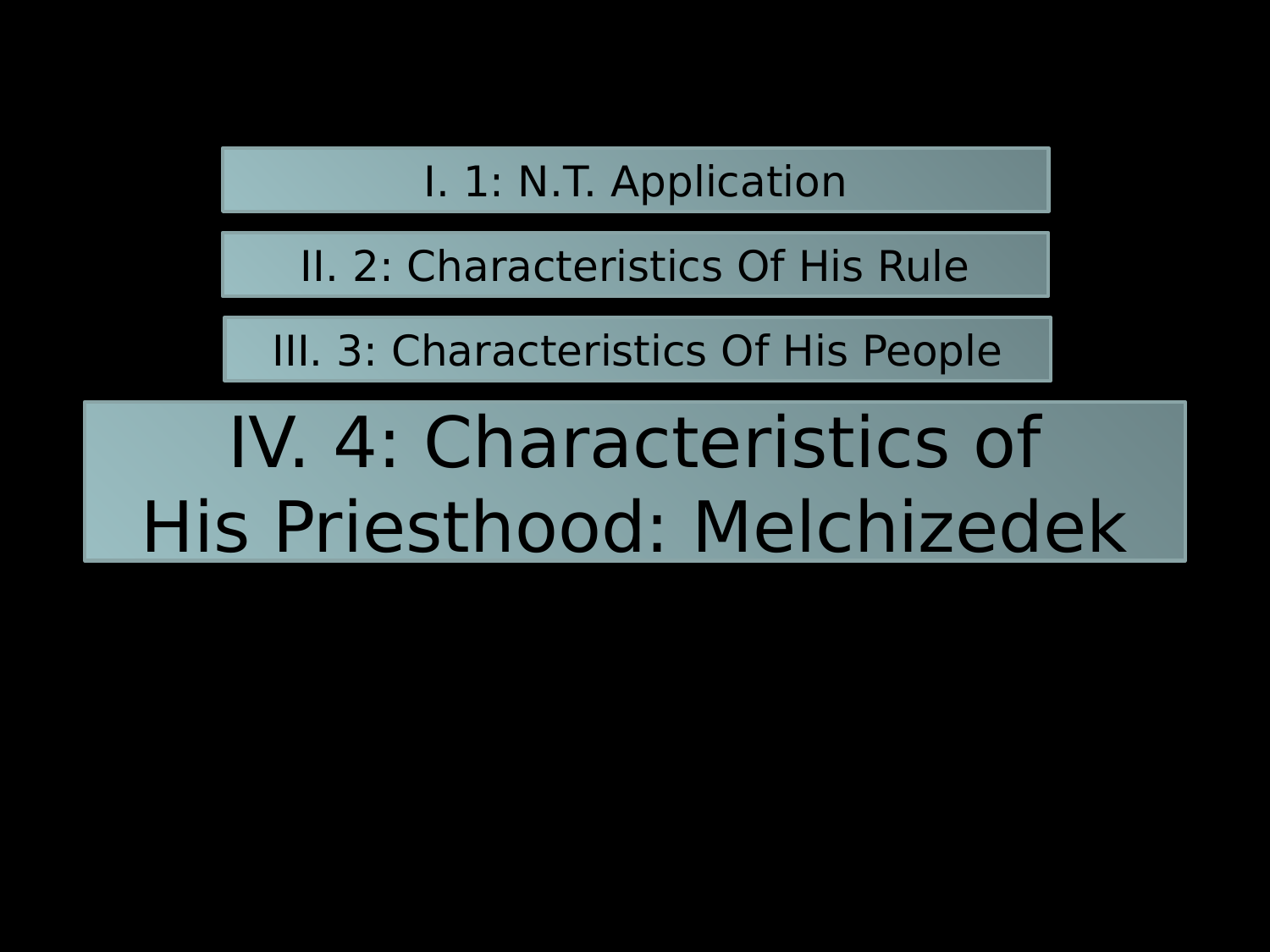

I. 1: N.T. Application
II. 2: Characteristics Of His Rule
III. 3: Characteristics Of His People
IV. 4: Characteristics of
His Priesthood: Melchizedek